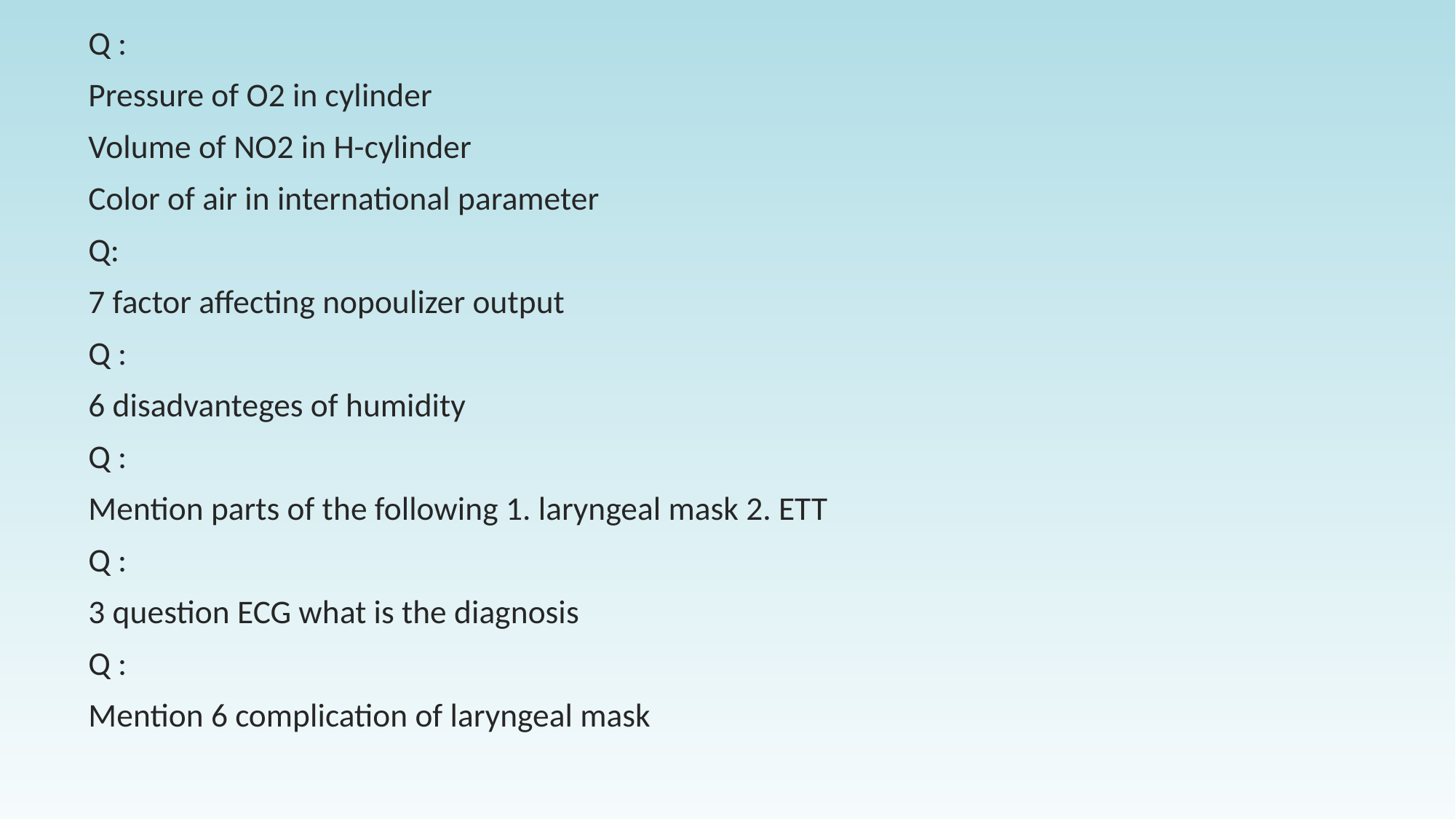

Q :
Pressure of O2 in cylinder
Volume of NO2 in H-cylinder
Color of air in international parameter
Q:
7 factor affecting nopoulizer output
Q :
6 disadvanteges of humidity
Q :
Mention parts of the following 1. laryngeal mask 2. ETT
Q :
3 question ECG what is the diagnosis
Q :
Mention 6 complication of laryngeal mask